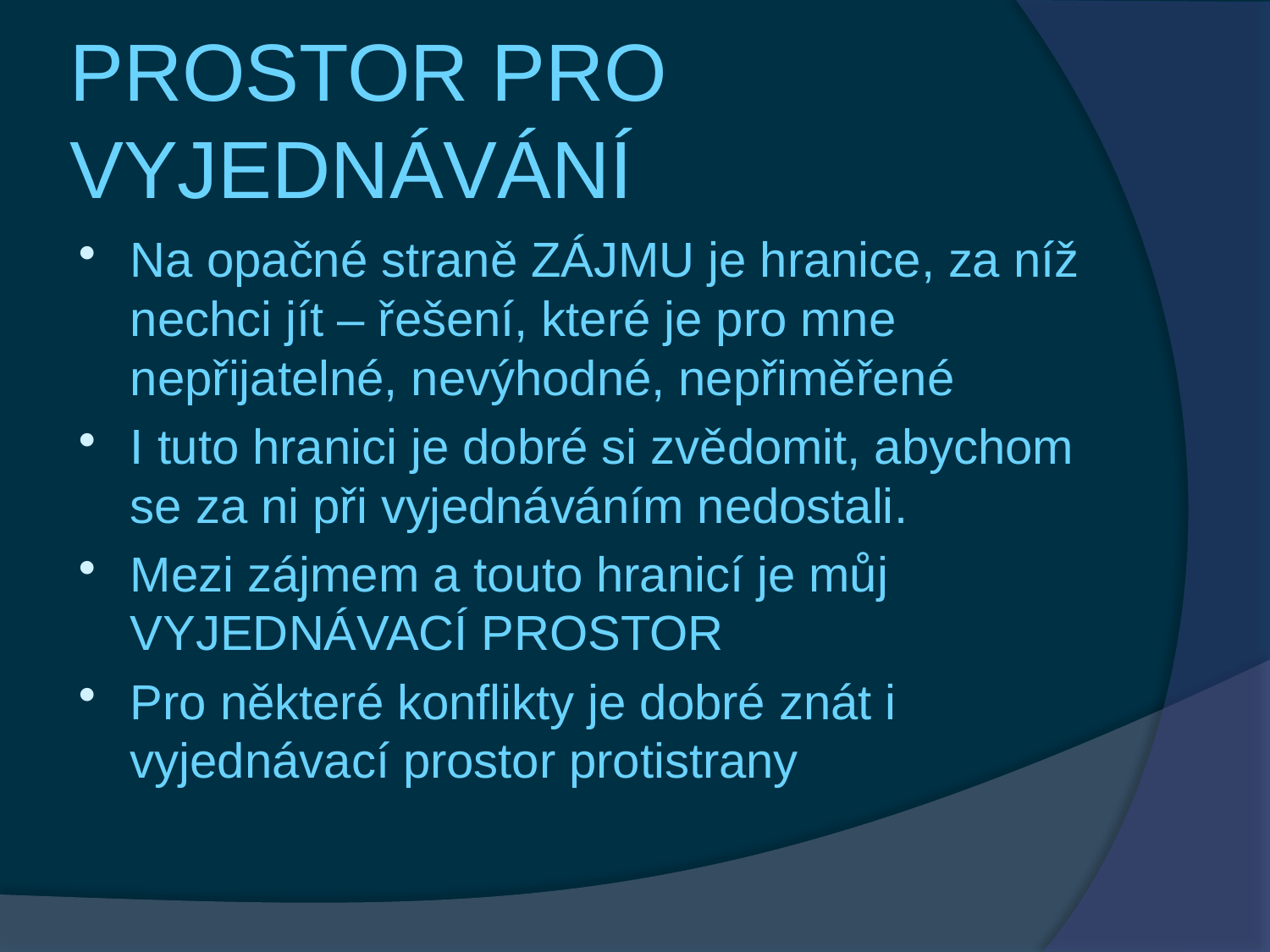

# PROSTOR PRO VYJEDNÁVÁNÍ
Na opačné straně ZÁJMU je hranice, za níž nechci jít – řešení, které je pro mne nepřijatelné, nevýhodné, nepřiměřené
I tuto hranici je dobré si zvědomit, abychom se za ni při vyjednáváním nedostali.
Mezi zájmem a touto hranicí je můj VYJEDNÁVACÍ PROSTOR
Pro některé konflikty je dobré znát i vyjednávací prostor protistrany